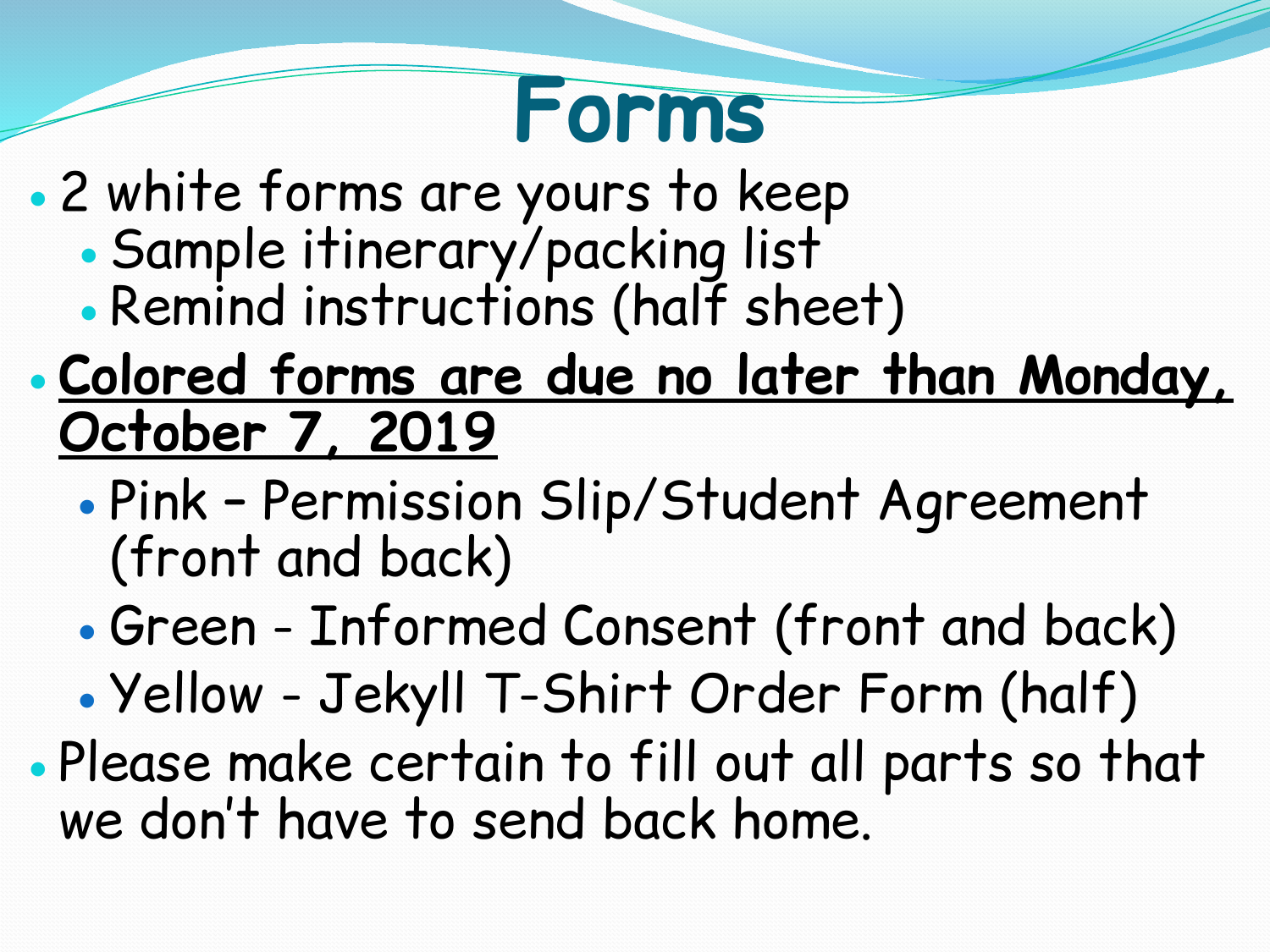

# Forms
2 white forms are yours to keep
Sample itinerary/packing list
Remind instructions (half sheet)
Colored forms are due no later than Monday, October 7, 2019
Pink – Permission Slip/Student Agreement (front and back)
Green - Informed Consent (front and back)
Yellow - Jekyll T-Shirt Order Form (half)
Please make certain to fill out all parts so that we don’t have to send back home.